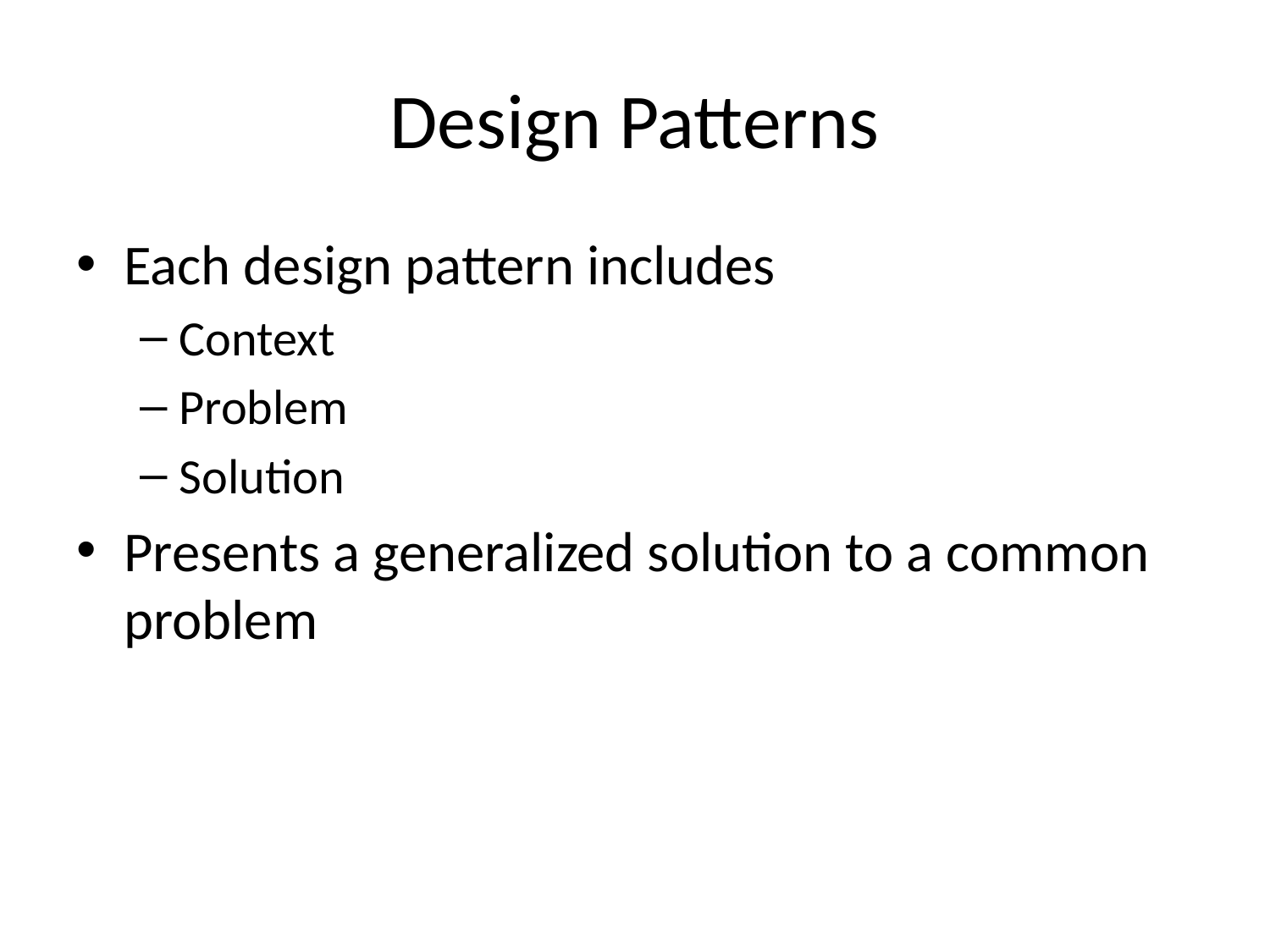

# Design Patterns
Each design pattern includes
Context
Problem
Solution
Presents a generalized solution to a common problem